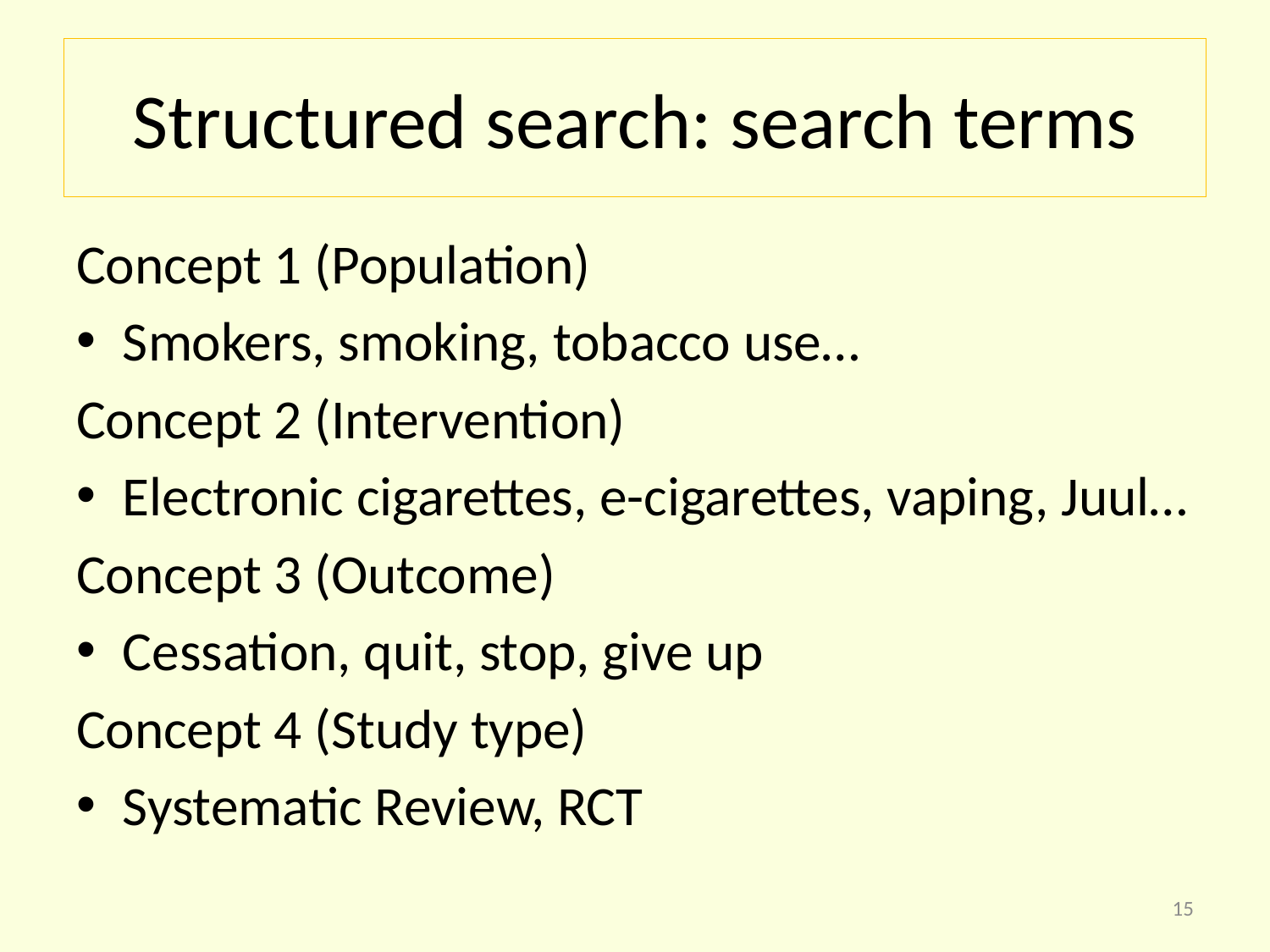

# Structured search: search terms
Concept 1 (Population)
Smokers, smoking, tobacco use…
Concept 2 (Intervention)
Electronic cigarettes, e-cigarettes, vaping, Juul…
Concept 3 (Outcome)
Cessation, quit, stop, give up
Concept 4 (Study type)
Systematic Review, RCT
15